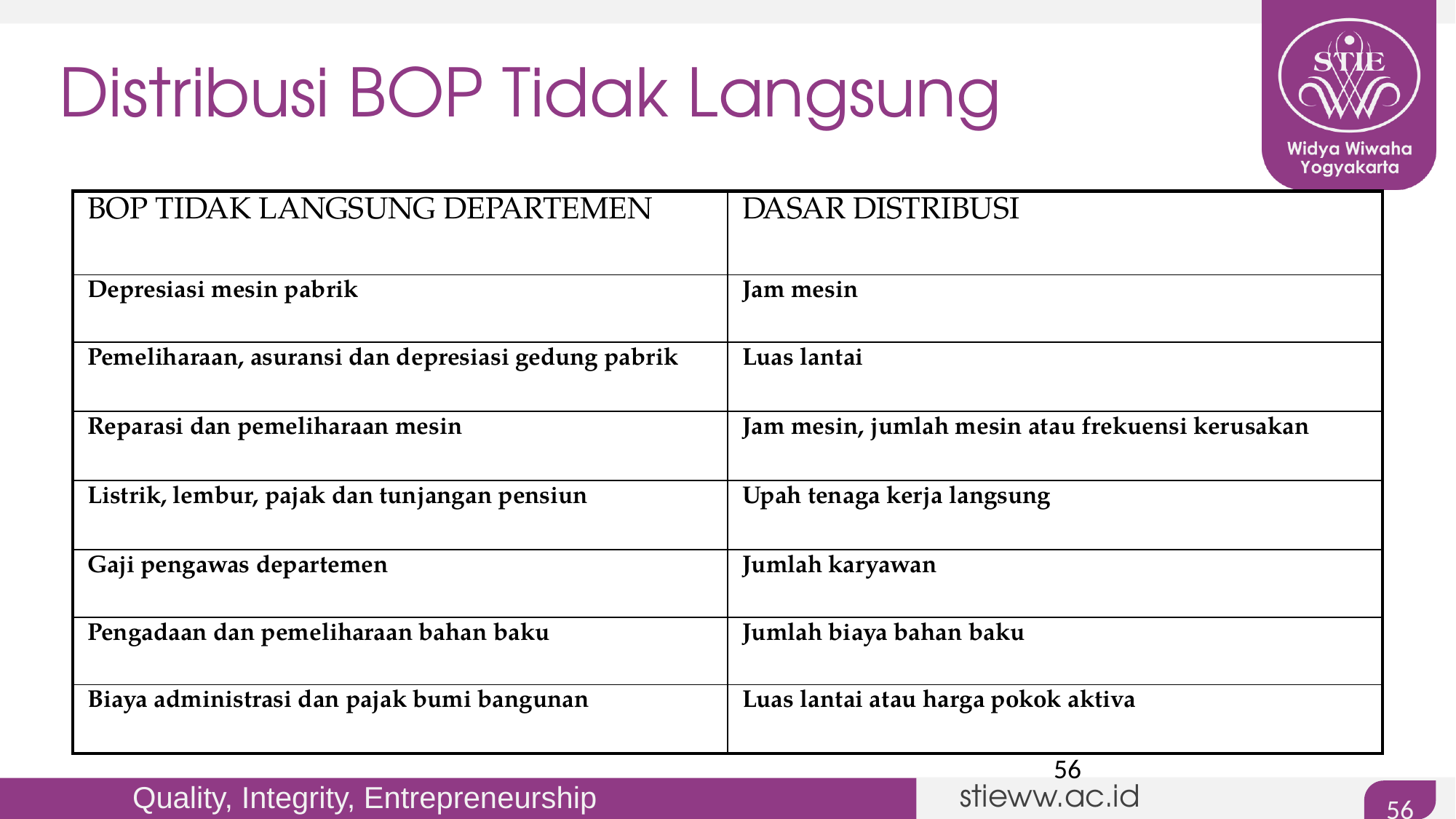

Distribusi BOP Tidak Langsung
| BOP TIDAK LANGSUNG DEPARTEMEN | DASAR DISTRIBUSI |
| --- | --- |
| Depresiasi mesin pabrik | Jam mesin |
| Pemeliharaan, asuransi dan depresiasi gedung pabrik | Luas lantai |
| Reparasi dan pemeliharaan mesin | Jam mesin, jumlah mesin atau frekuensi kerusakan |
| Listrik, lembur, pajak dan tunjangan pensiun | Upah tenaga kerja langsung |
| Gaji pengawas departemen | Jumlah karyawan |
| Pengadaan dan pemeliharaan bahan baku | Jumlah biaya bahan baku |
| Biaya administrasi dan pajak bumi bangunan | Luas lantai atau harga pokok aktiva |

56